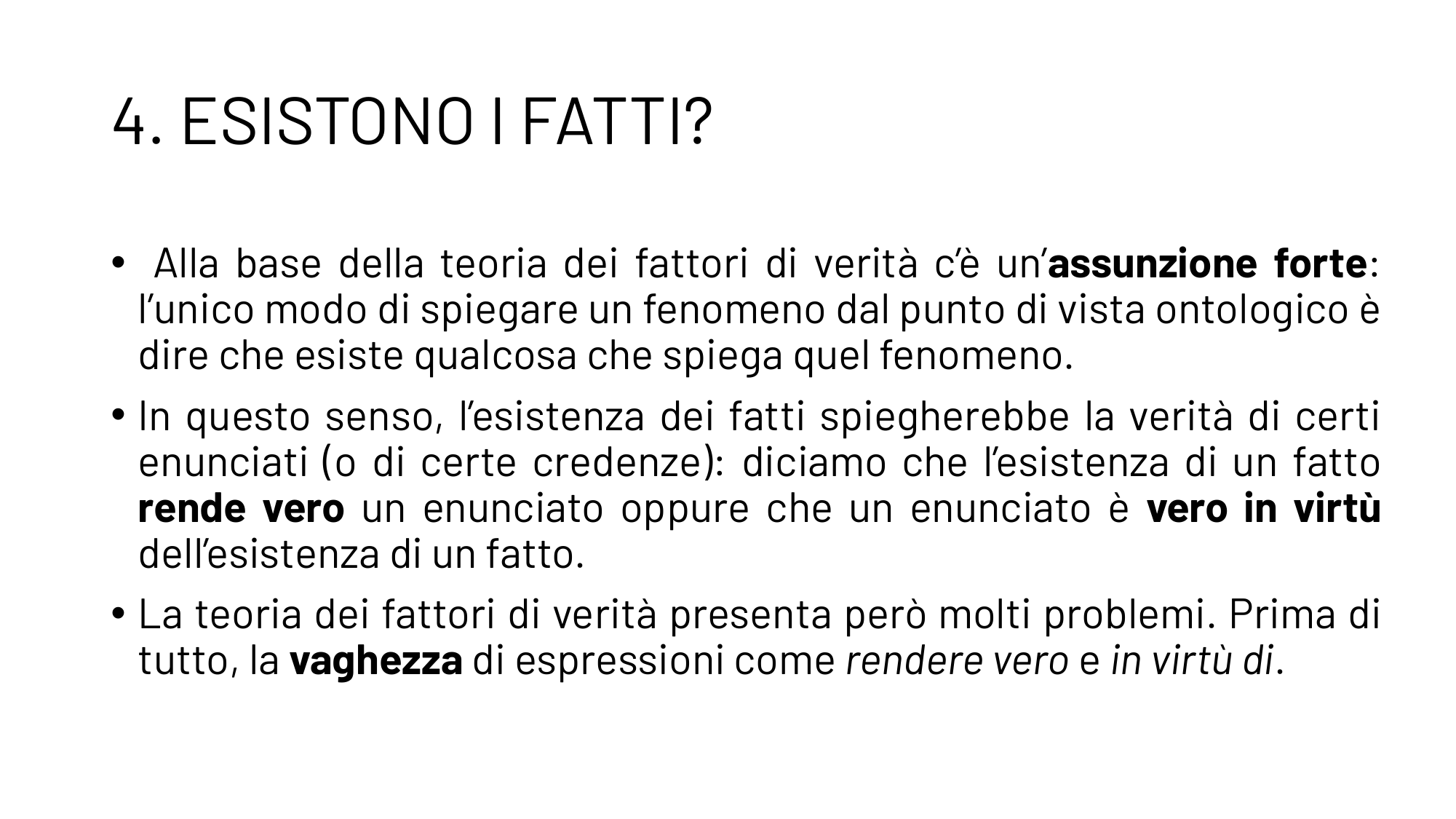

# 4. ESISTONO I FATTI?
 Alla base della teoria dei fattori di verità c’è un’assunzione forte: l’unico modo di spiegare un fenomeno dal punto di vista ontologico è dire che esiste qualcosa che spiega quel fenomeno.
In questo senso, l’esistenza dei fatti spiegherebbe la verità di certi enunciati (o di certe credenze): diciamo che l’esistenza di un fatto rende vero un enunciato oppure che un enunciato è vero in virtù dell’esistenza di un fatto.
La teoria dei fattori di verità presenta però molti problemi. Prima di tutto, la vaghezza di espressioni come rendere vero e in virtù di.